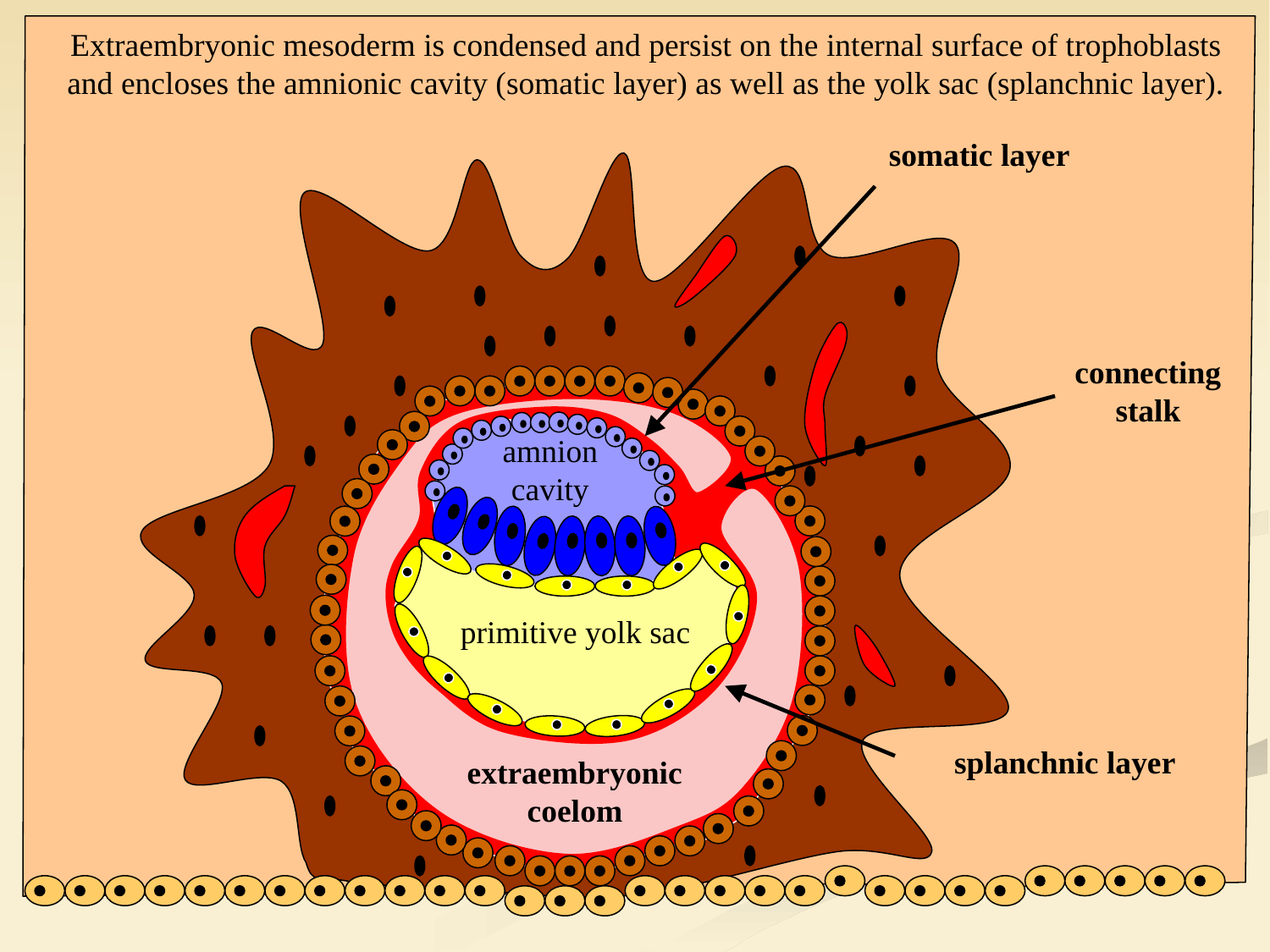

Extraembryonic mesoderm is condensed and persist on the internal surface of trophoblasts and encloses the amnionic cavity (somatic layer) as well as the yolk sac (splanchnic layer).
somatic layer

connecting stalk

amnion cavity

primitive yolk sac

splanchnic layer

extraembryonic coelom